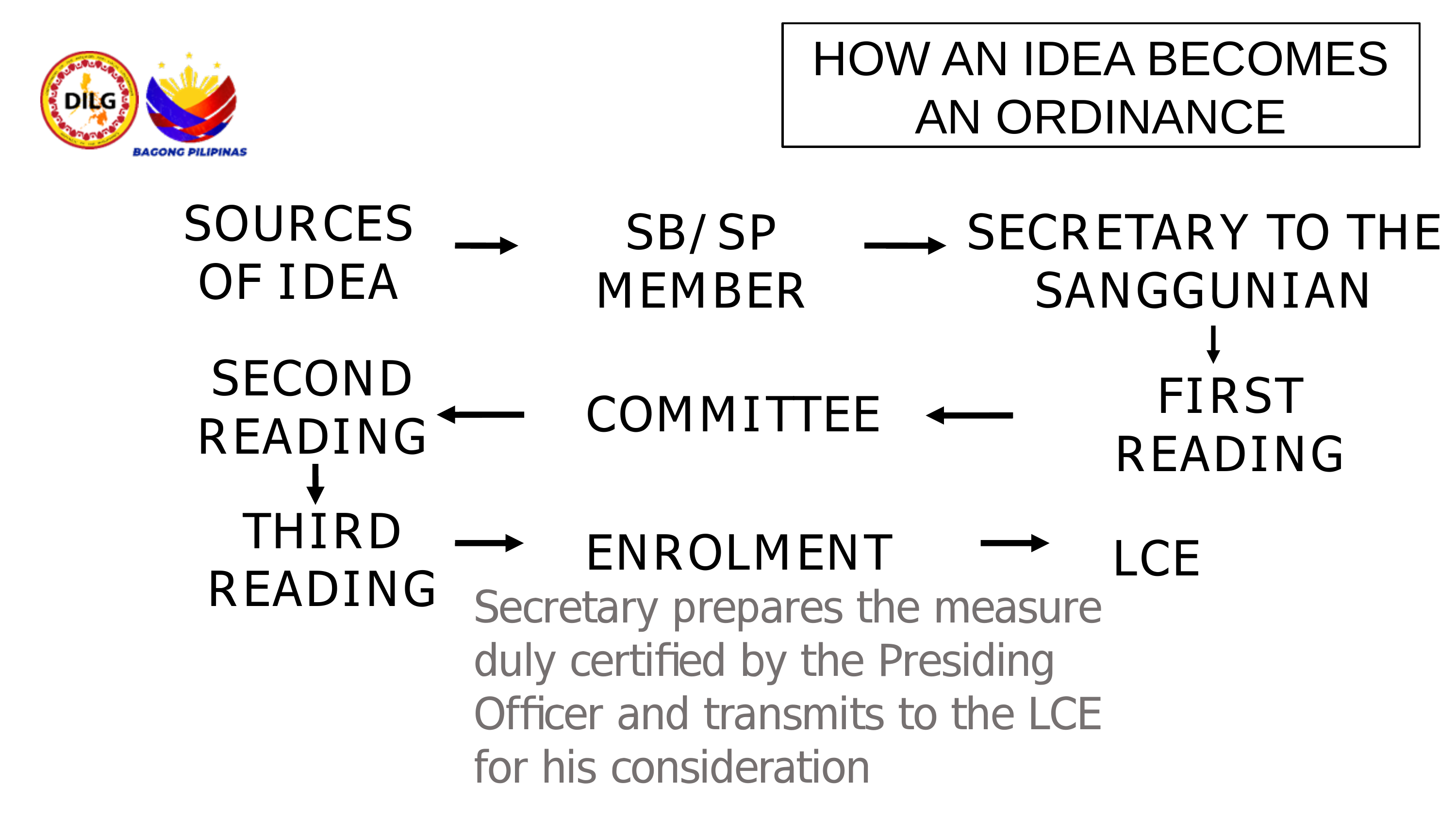

HOW AN IDEA BECOMES AN ORDINANCE
SOURCES OF IDEA
SB/SP MEMBER

SECRETARY TO THE SANGGUNIAN

SECOND READING
FIRST READING
COMMITTEE

THIRD READING
ENROLMENT

LCE

Secretary prepares the measure duly certified by the Presiding Officer and transmits to the LCE for his consideration